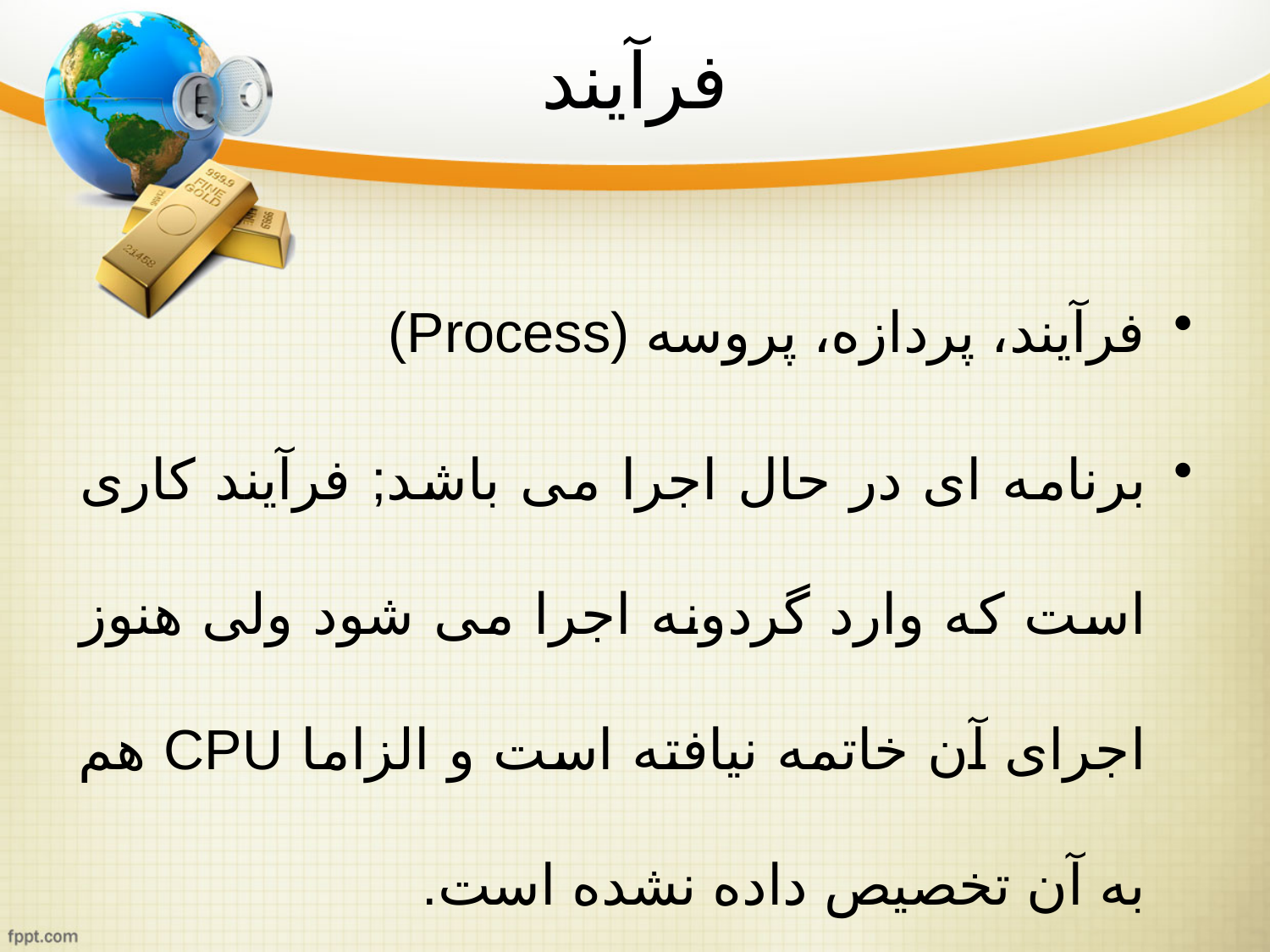

# فرآیند
فرآیند، پردازه، پروسه (Process)
برنامه ای در حال اجرا می باشد; فرآیند کاری است که وارد گردونه اجرا می شود ولی هنوز اجرای آن خاتمه نیافته است و الزاما CPU هم به آن تخصیص داده نشده است.